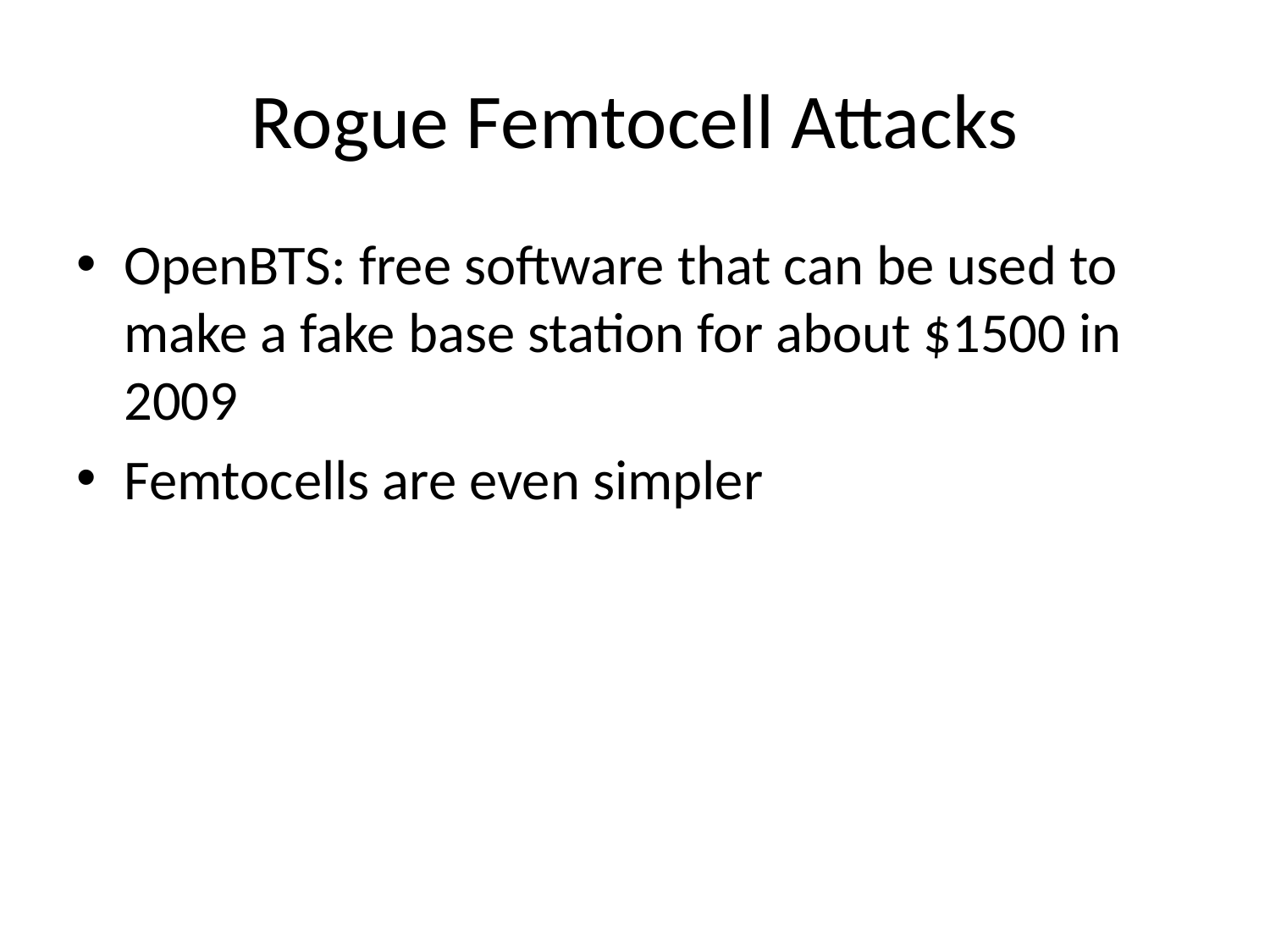

# Rogue Femtocell Attacks
OpenBTS: free software that can be used to make a fake base station for about $1500 in 2009
Femtocells are even simpler